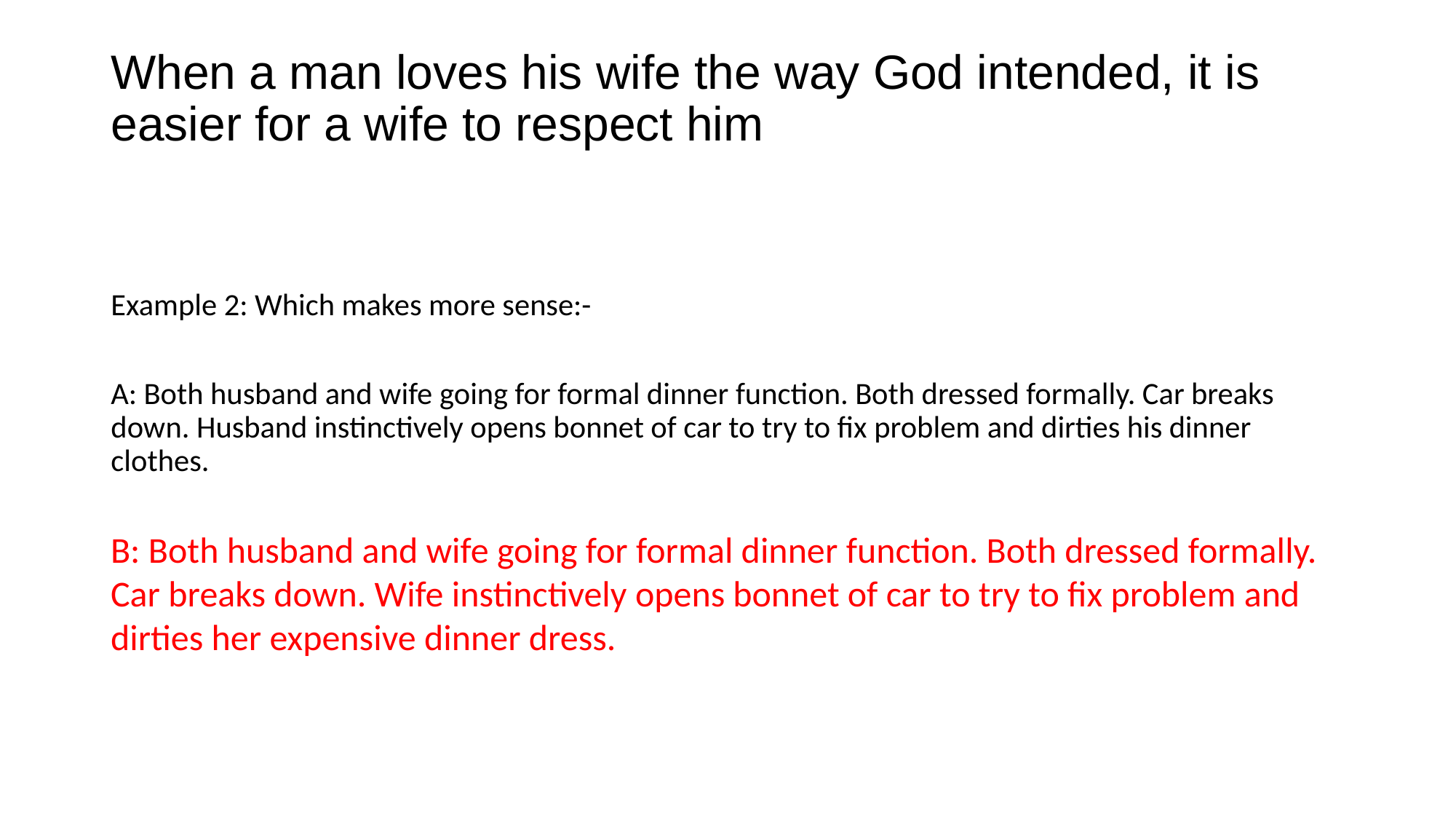

# When a man loves his wife the way God intended, it is easier for a wife to respect him
Example 2: Which makes more sense:-

A: Both husband and wife going for formal dinner function. Both dressed formally. Car breaks down. Husband instinctively opens bonnet of car to try to fix problem and dirties his dinner clothes.
B: Both husband and wife going for formal dinner function. Both dressed formally. Car breaks down. Wife instinctively opens bonnet of car to try to fix problem and dirties her expensive dinner dress.